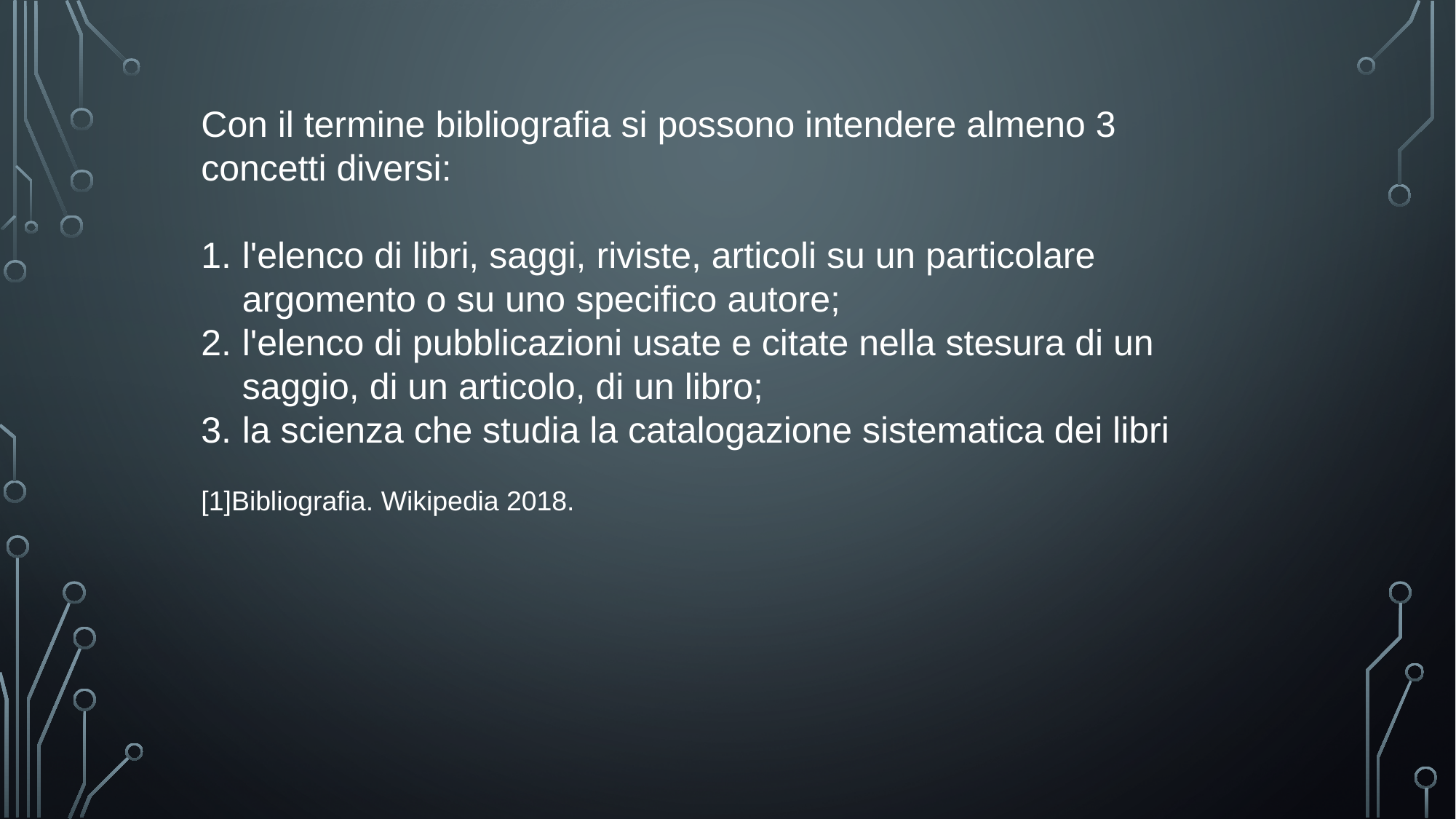

Con il termine bibliografia si possono intendere almeno 3 concetti diversi:

l'elenco di libri, saggi, riviste, articoli su un particolare argomento o su uno specifico autore;
l'elenco di pubblicazioni usate e citate nella stesura di un saggio, di un articolo, di un libro;
la scienza che studia la catalogazione sistematica dei libri

[1]Bibliografia. Wikipedia 2018.